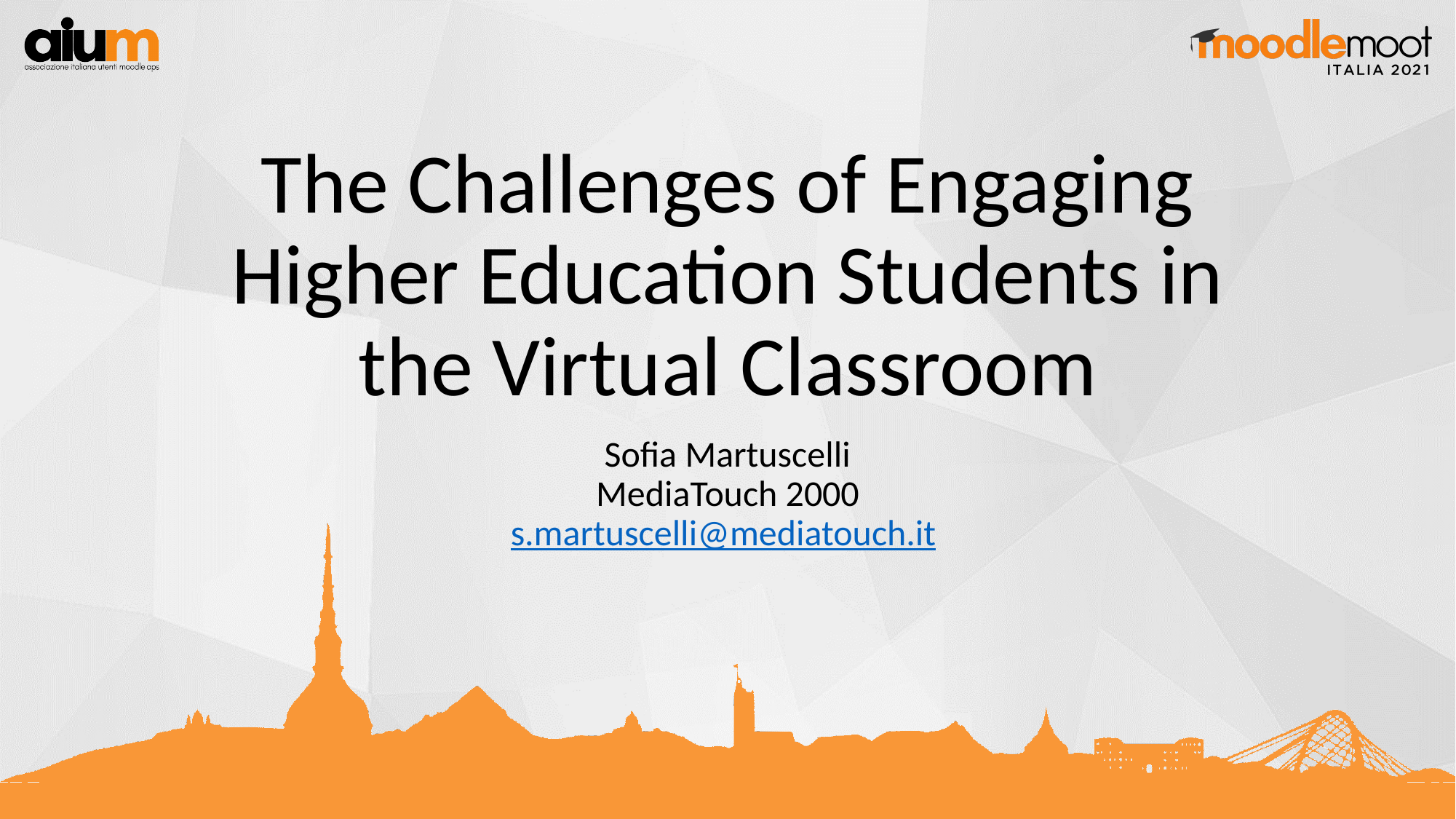

# The Challenges of Engaging Higher Education Students in the Virtual Classroom
Sofia Martuscelli
MediaTouch 2000
s.martuscelli@mediatouch.it